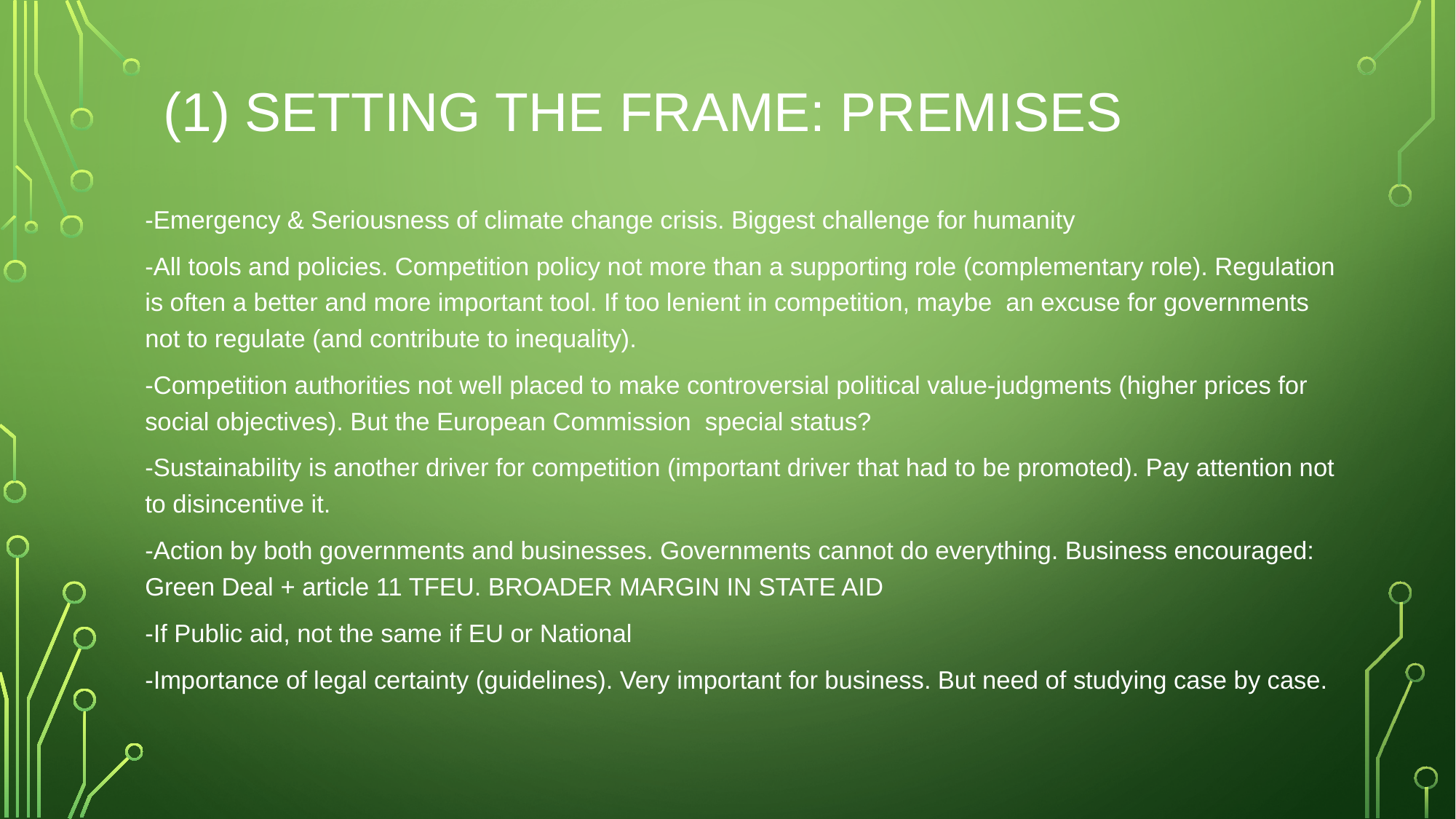

# (1) Setting the frame: premises
-Emergency & Seriousness of climate change crisis. Biggest challenge for humanity
-All tools and policies. Competition policy not more than a supporting role (complementary role). Regulation is often a better and more important tool. If too lenient in competition, maybe  an excuse for governments not to regulate (and contribute to inequality).
-Competition authorities not well placed to make controversial political value-judgments (higher prices for social objectives). But the European Commission  special status?
-Sustainability is another driver for competition (important driver that had to be promoted). Pay attention not to disincentive it.
-Action by both governments and businesses. Governments cannot do everything. Business encouraged: Green Deal + article 11 TFEU. BROADER MARGIN IN STATE AID
-If Public aid, not the same if EU or National
-Importance of legal certainty (guidelines). Very important for business. But need of studying case by case.